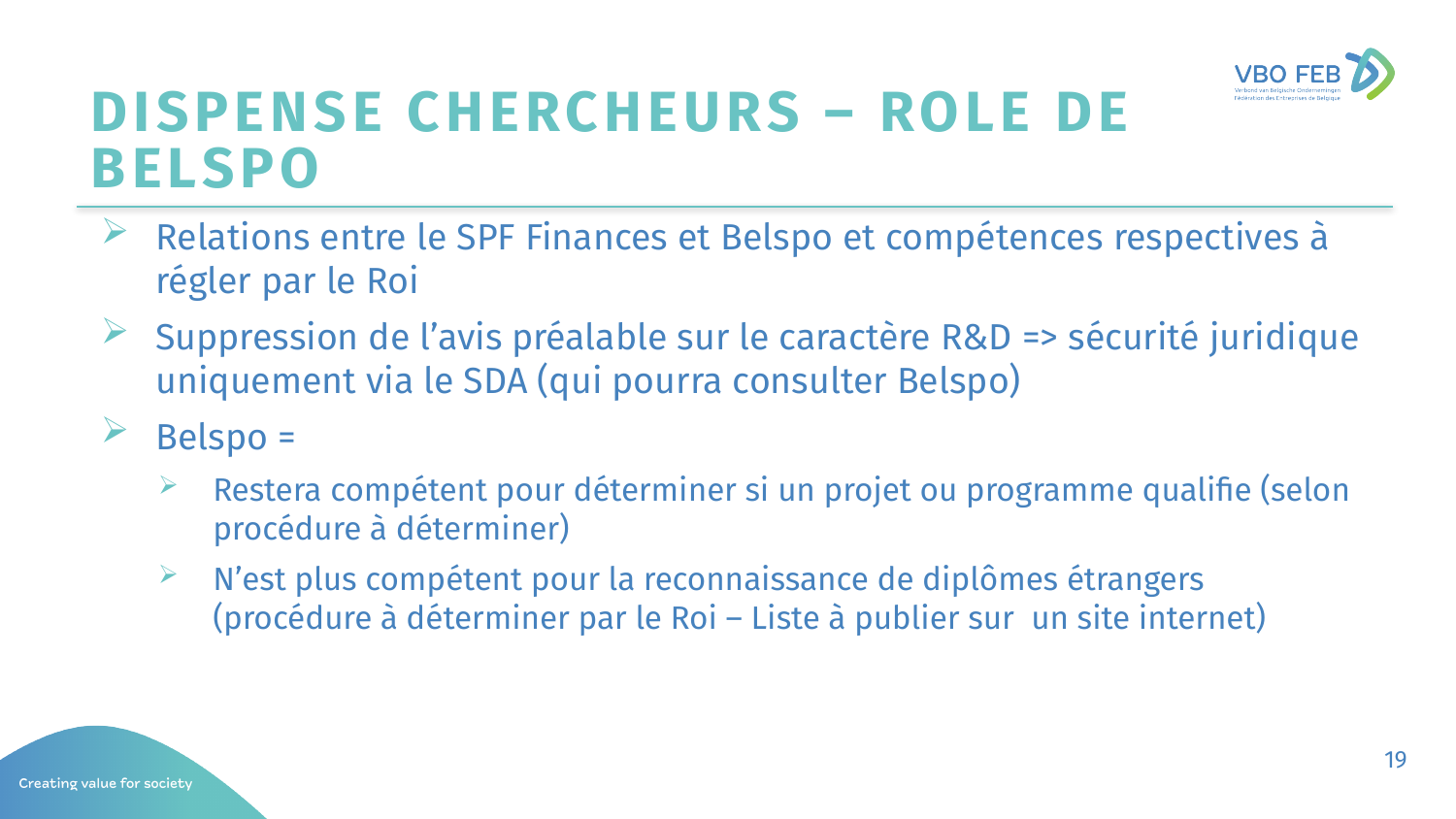

# Dispense chercheurs – role de Belspo
Relations entre le SPF Finances et Belspo et compétences respectives à régler par le Roi
Suppression de l’avis préalable sur le caractère R&D => sécurité juridique uniquement via le SDA (qui pourra consulter Belspo)
Belspo =
Restera compétent pour déterminer si un projet ou programme qualifie (selon procédure à déterminer)
N’est plus compétent pour la reconnaissance de diplômes étrangers (procédure à déterminer par le Roi – Liste à publier sur  un site internet)

19